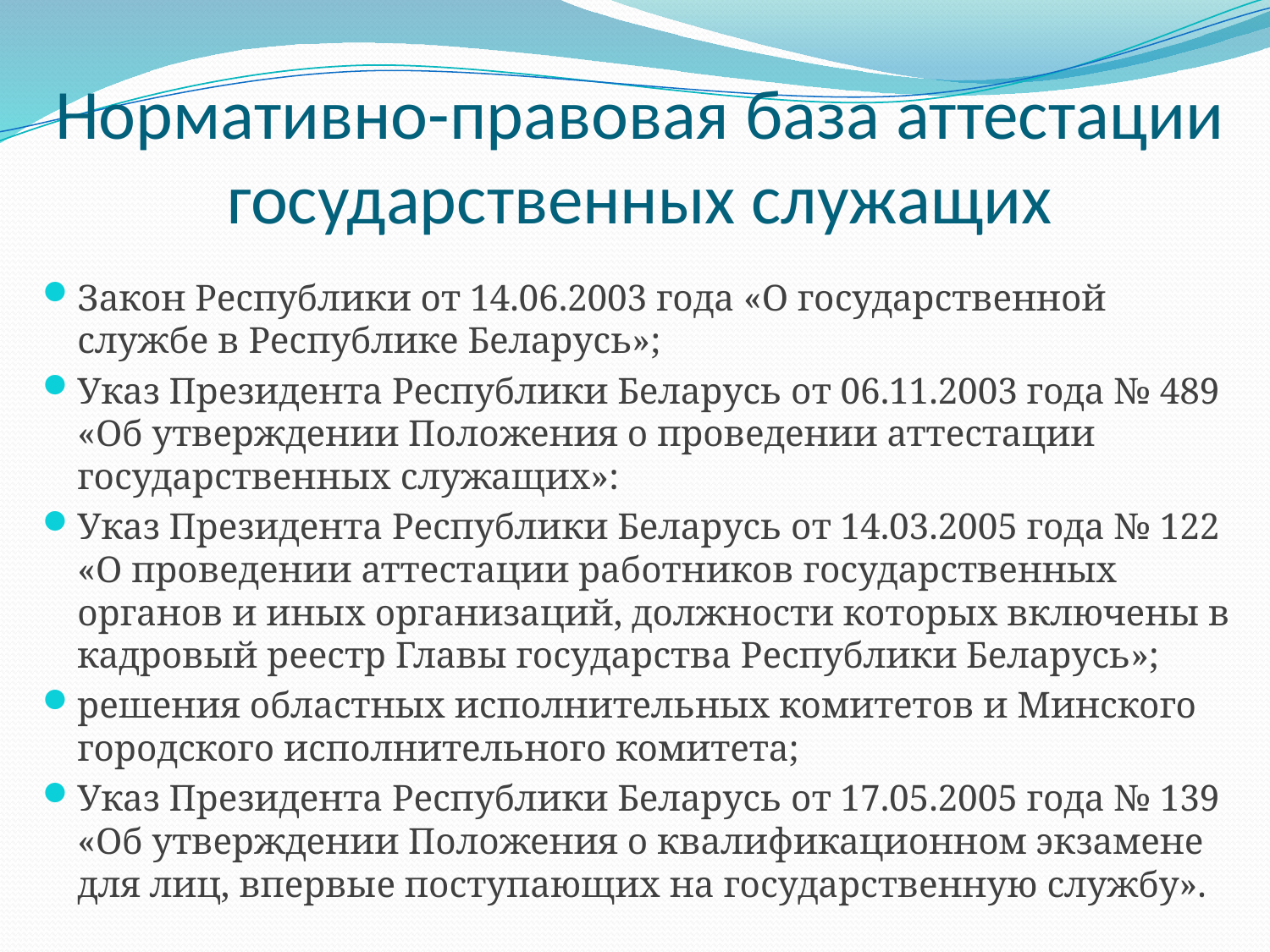

# Нормативно-правовая база аттестации государственных служащих
Закон Республики от 14.06.2003 года «О государственной службе в Республике Беларусь»;
Указ Президента Республики Беларусь от 06.11.2003 года № 489 «Об утверждении Положения о проведении аттестации государственных служащих»:
Указ Президента Республики Беларусь от 14.03.2005 года № 122 «О проведении аттестации работников государственных органов и иных организаций, должности которых включены в кадровый реестр Главы государства Республики Беларусь»;
решения областных исполнительных комитетов и Минского городского исполнительного комитета;
Указ Президента Республики Беларусь от 17.05.2005 года № 139 «Об утверждении Положения о квалификационном экзамене для лиц, впервые поступающих на государственную службу».